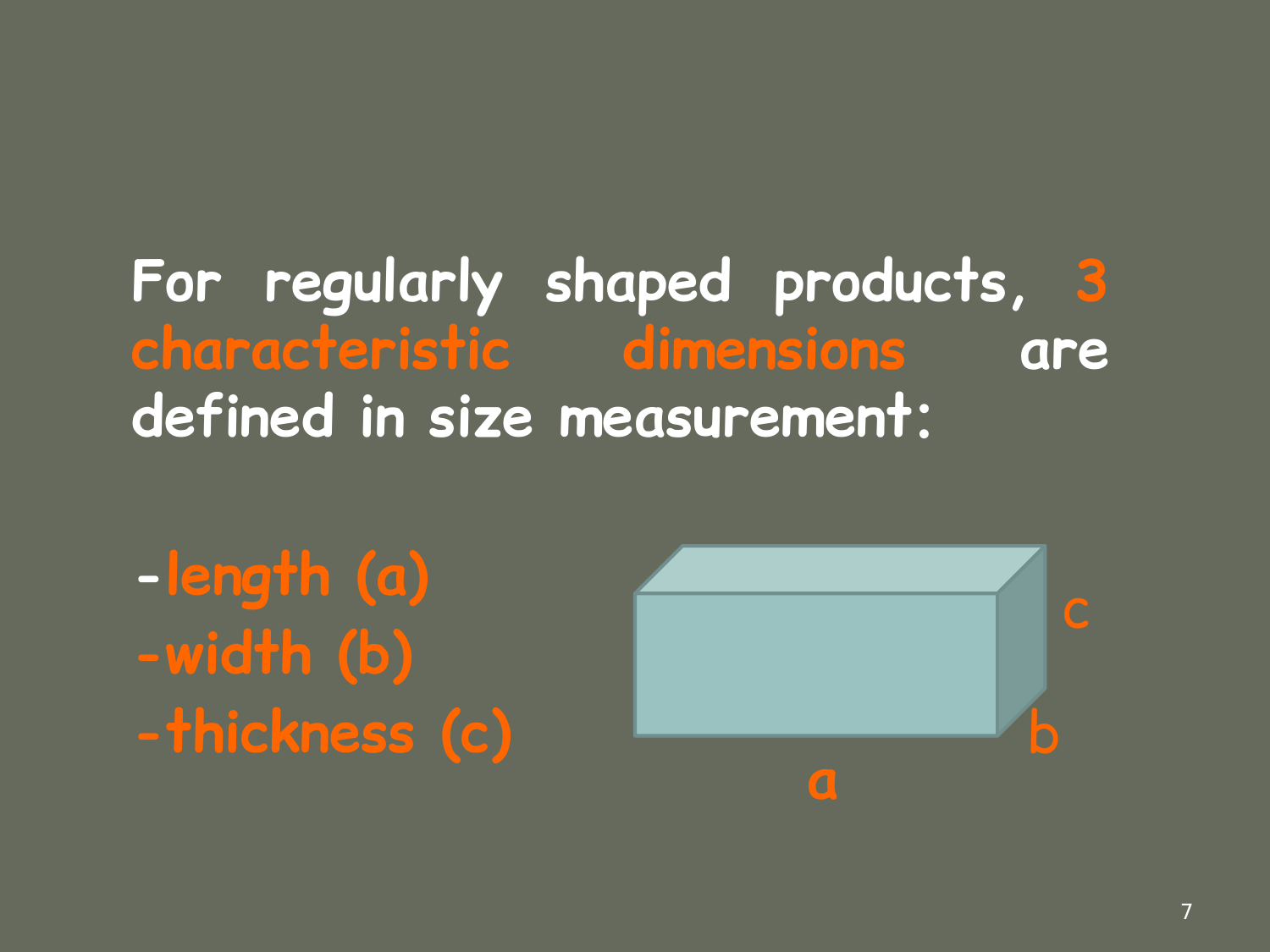

#
For regularly shaped products, 3 characteristic dimensions are defined in size measurement:

-length (a)
-width (b)
-thickness (c)

c
b
a
7